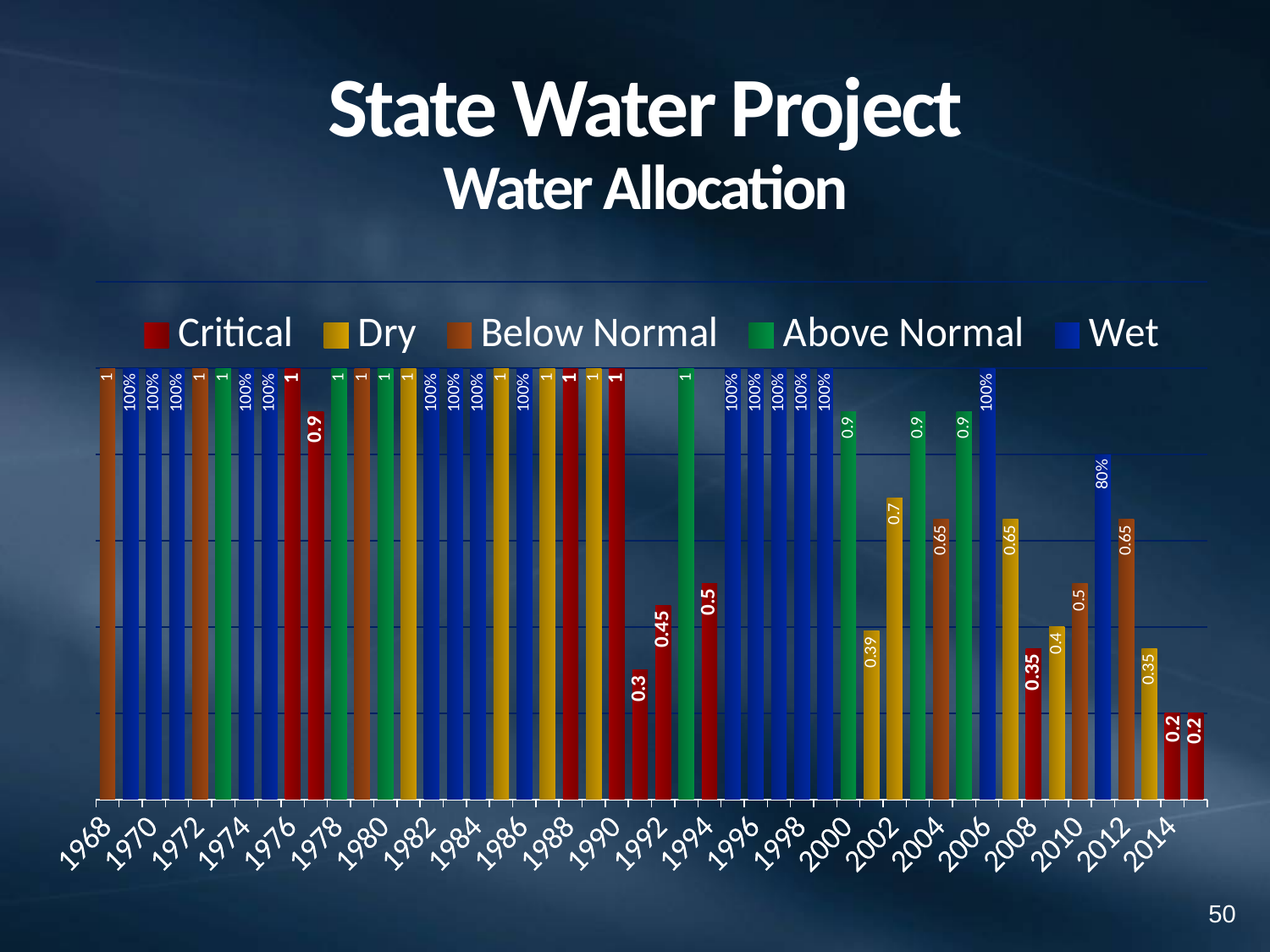

# State Water Project Water Allocation

### Chart

| Category | Wet  | Above Normal | Below Normal | Dry | Critical |
|---|---|---|---|---|---|
| 1968 | None | None | 1.0 | None | None |
| 1969 | 1.0 | None | None | None | None |
| 1970 | 1.0 | None | None | None | None |
| 1971 | 1.0 | None | None | None | None |
| 1972 | None | None | 1.0 | None | None |
| 1973 | None | 1.0 | None | None | None |
| 1974 | 1.0 | None | None | None | None |
| 1975 | 1.0 | None | None | None | None |
| 1976 | None | None | None | None | 1.0 |
| 1977 | None | None | None | None | 0.9 |
| 1978 | None | 1.0 | None | None | None |
| 1979 | None | None | 1.0 | None | None |
| 1980 | None | 1.0 | None | None | None |
| 1981 | None | None | None | 1.0 | None |
| 1982 | 1.0 | None | None | None | None |
| 1983 | 1.0 | None | None | None | None |
| 1984 | 1.0 | None | None | None | None |
| 1985 | None | None | None | 1.0 | None |
| 1986 | 1.0 | None | None | None | None |
| 1987 | None | None | None | 1.0 | None |
| 1988 | None | None | None | None | 1.0 |
| 1989 | None | None | None | 1.0 | None |
| 1990 | None | None | None | None | 1.0 |
| 1991 | None | None | None | None | 0.3 |
| 1992 | None | None | None | None | 0.45 |
| 1993 | None | 1.0 | None | None | None |
| 1994 | None | None | None | None | 0.5 |
| 1995 | 1.0 | None | None | None | None |
| 1996 | 1.0 | None | None | None | None |
| 1997 | 1.0 | None | None | None | None |
| 1998 | 1.0 | None | None | None | None |
| 1999 | 1.0 | None | None | None | None |
| 2000 | None | 0.9 | None | None | None |
| 2001 | None | None | None | 0.39 | None |
| 2002 | None | None | None | 0.7 | None |
| 2003 | None | 0.9 | None | None | None |
| 2004 | None | None | 0.65 | None | None |
| 2005 | None | 0.9 | None | None | None |
| 2006 | 1.0 | None | None | None | None |
| 2007 | None | None | None | 0.65 | None |
| 2008 | None | None | None | None | 0.35 |
| 2009 | None | None | None | 0.4 | None |
| 2010 | None | None | 0.5 | None | None |
| 2011 | 0.8 | None | None | None | None |
| 2012 | None | None | 0.65 | None | None |
| 2013 | None | None | None | 0.35 | None |
| 2014 | None | None | None | None | 0.2 |
| 2015 | None | None | None | None | 0.2 |